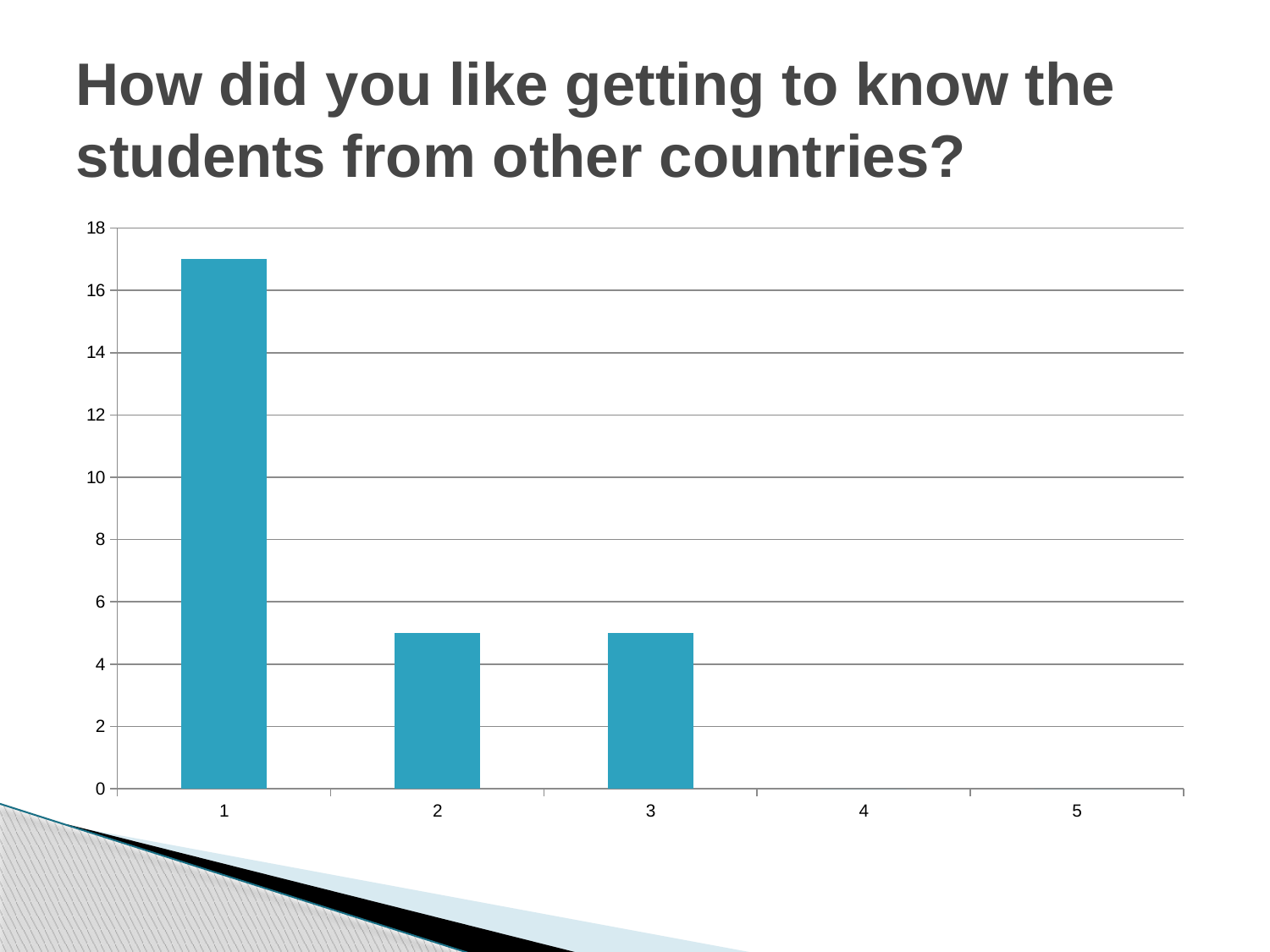

# How did you like getting to know the students from other countries?

### Chart

| Category |  |
|---|---|